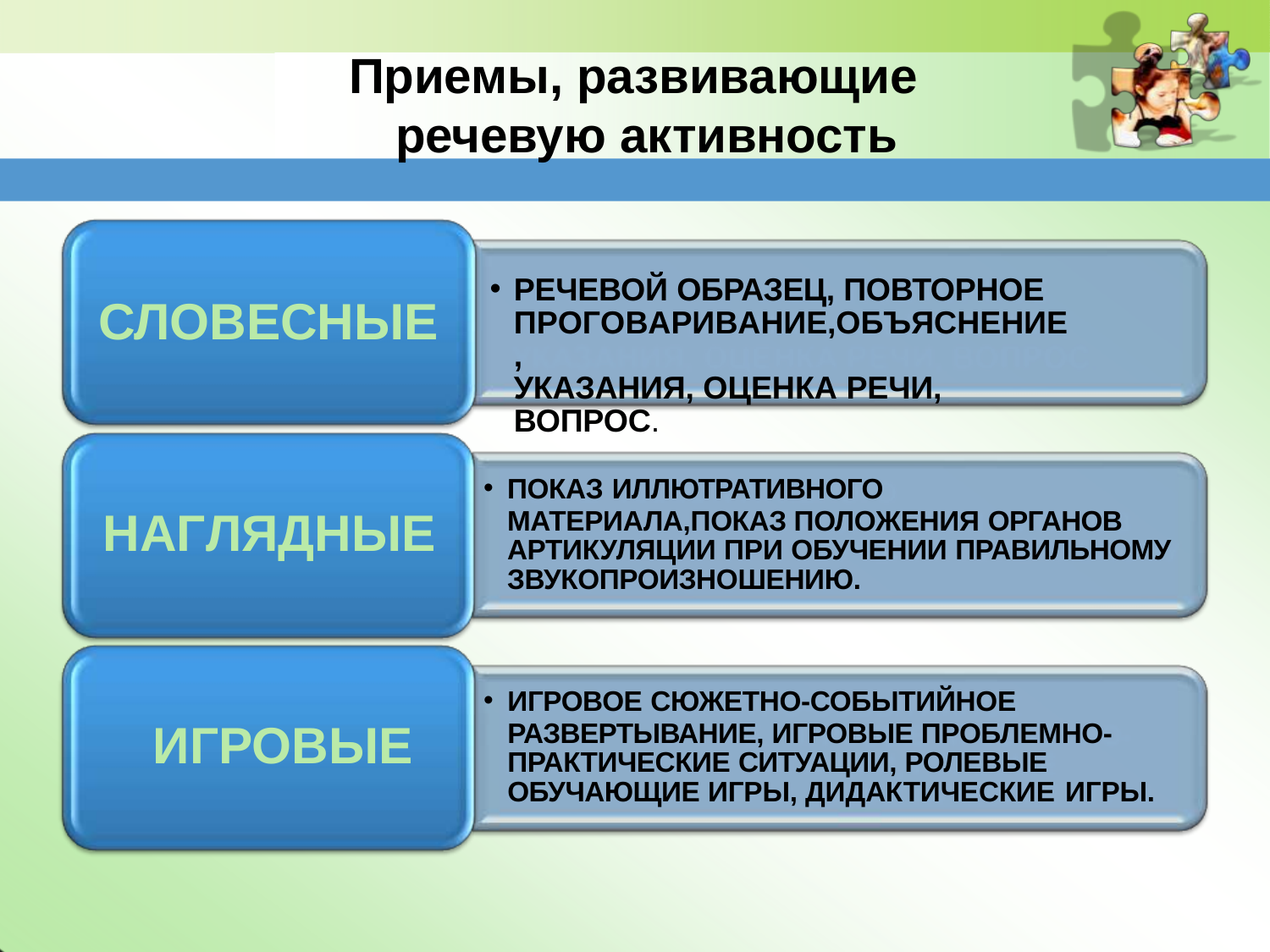

# Приемы, развивающие  речевую активность

РЕЧЕВОЙ ОБРАЗЕЦ, ПОВТОРНОЕ  ПРОГОВАРИВАНИЕ,ОБЪЯСНЕНИЕ,
УКАЗАНИЯ, ОЦЕНКА РЕЧИ, ВОПРОС.
СЛОВЕСНЫЕ
НАГЛЯДНЫЕ  ИГРОВЫЕ

ПОКАЗ ИЛЛЮТРАТИВНОГО
МАТЕРИАЛА,ПОКАЗ ПОЛОЖЕНИЯ ОРГАНОВ  АРТИКУЛЯЦИИ ПРИ ОБУЧЕНИИ ПРАВИЛЬНОМУ  ЗВУКОПРОИЗНОШЕНИЮ.

ИГРОВОЕ СЮЖЕТНО-СОБЫТИЙНОЕ
РАЗВЕРТЫВАНИЕ, ИГРОВЫЕ ПРОБЛЕМНО-  ПРАКТИЧЕСКИЕ СИТУАЦИИ, РОЛЕВЫЕ  ОБУЧАЮЩИЕ ИГРЫ, ДИДАКТИЧЕСКИЕ ИГРЫ.